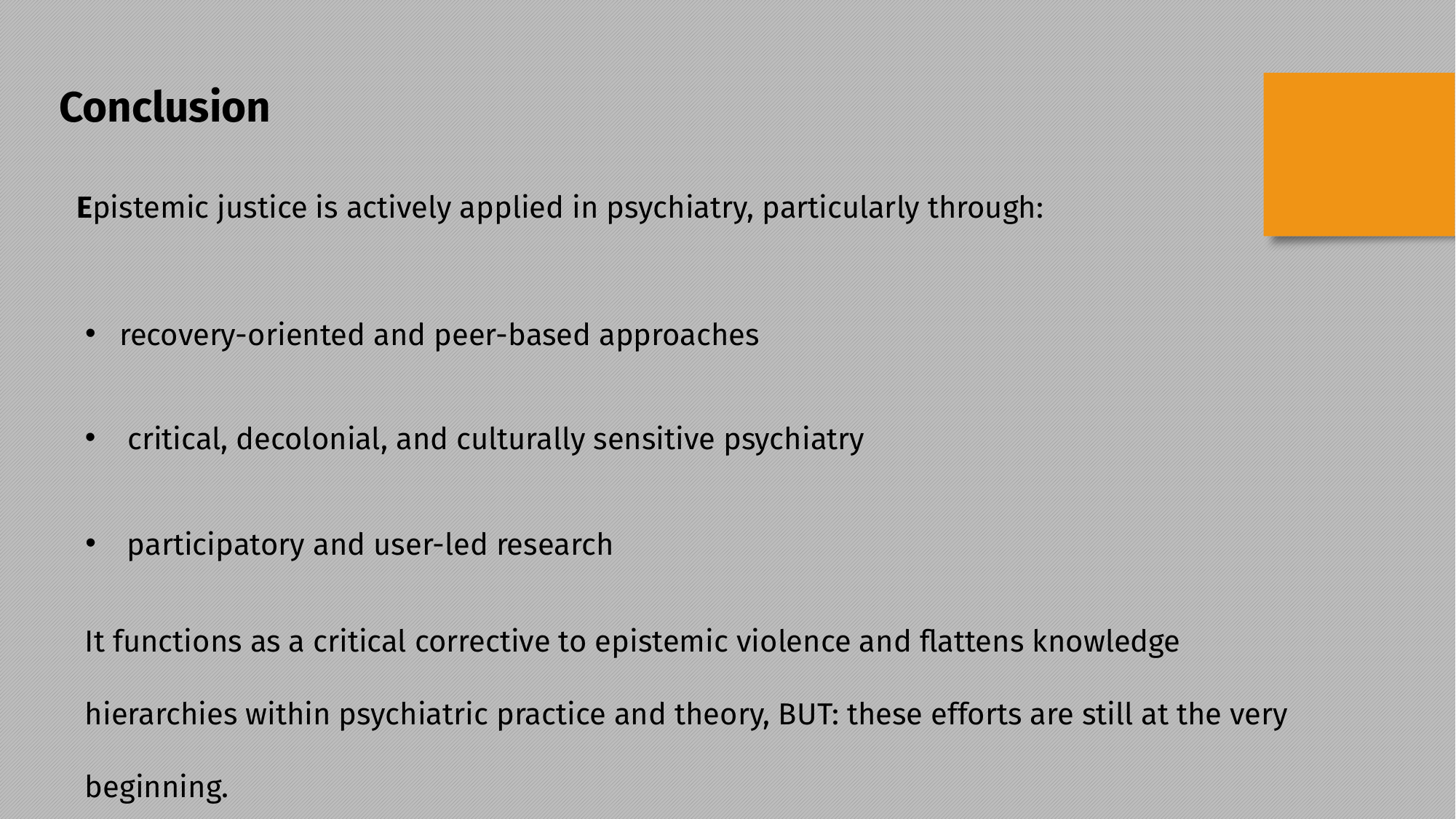

Conclusion

Epistemic justice is actively applied in psychiatry, particularly through:

   recovery-oriented and peer-based approaches
    critical, decolonial, and culturally sensitive psychiatry
 participatory and user-led research

It functions as a critical corrective to epistemic violence and flattens knowledge

hierarchies within psychiatric practice and theory, BUT: these efforts are still at the very

beginning.